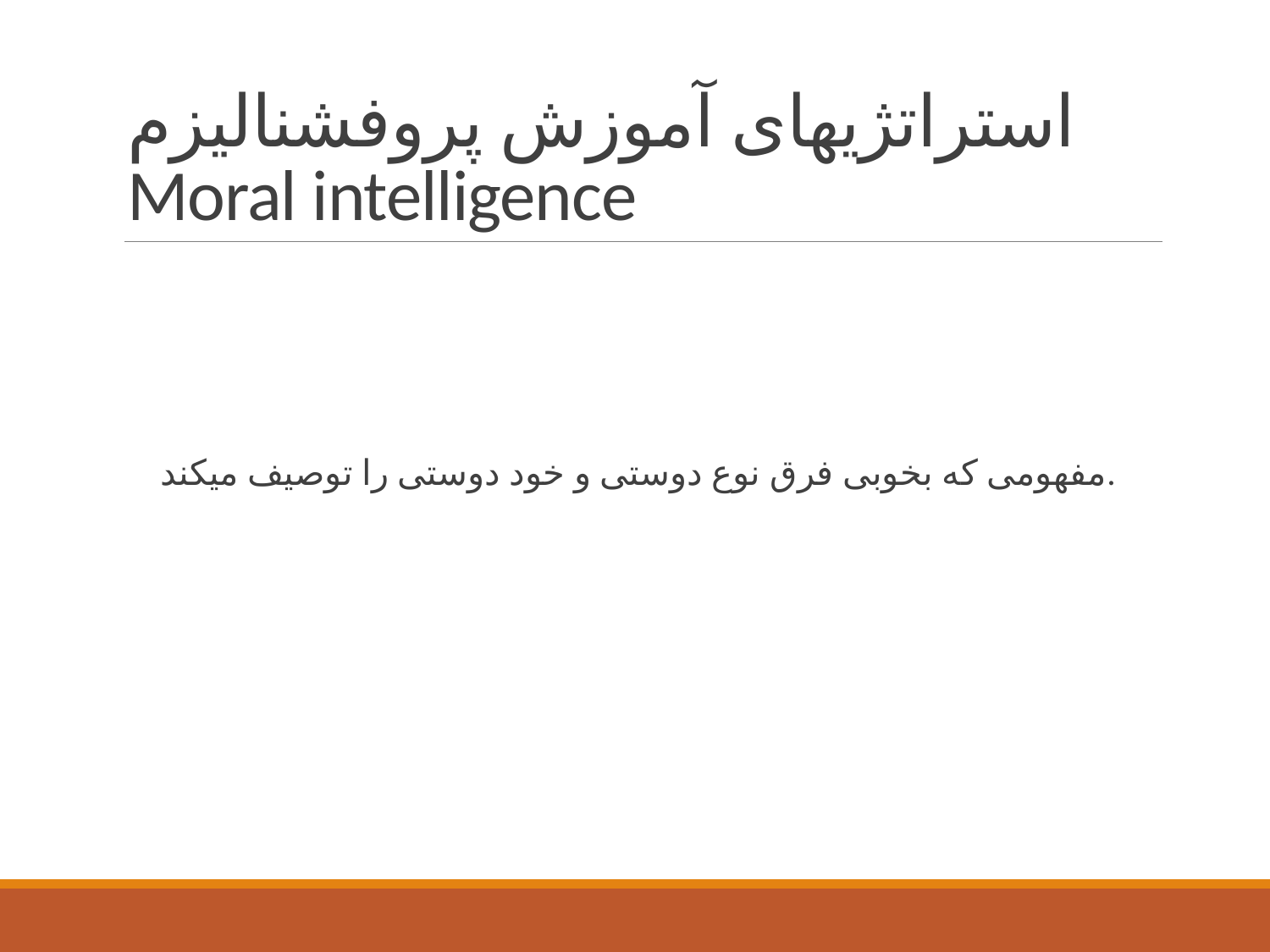

# استراتژیهای آموزش پروفشنالیزم Moral intelligence

مفهومی که بخوبی فرق نوع دوستی و خود دوستی را توصیف میکند.